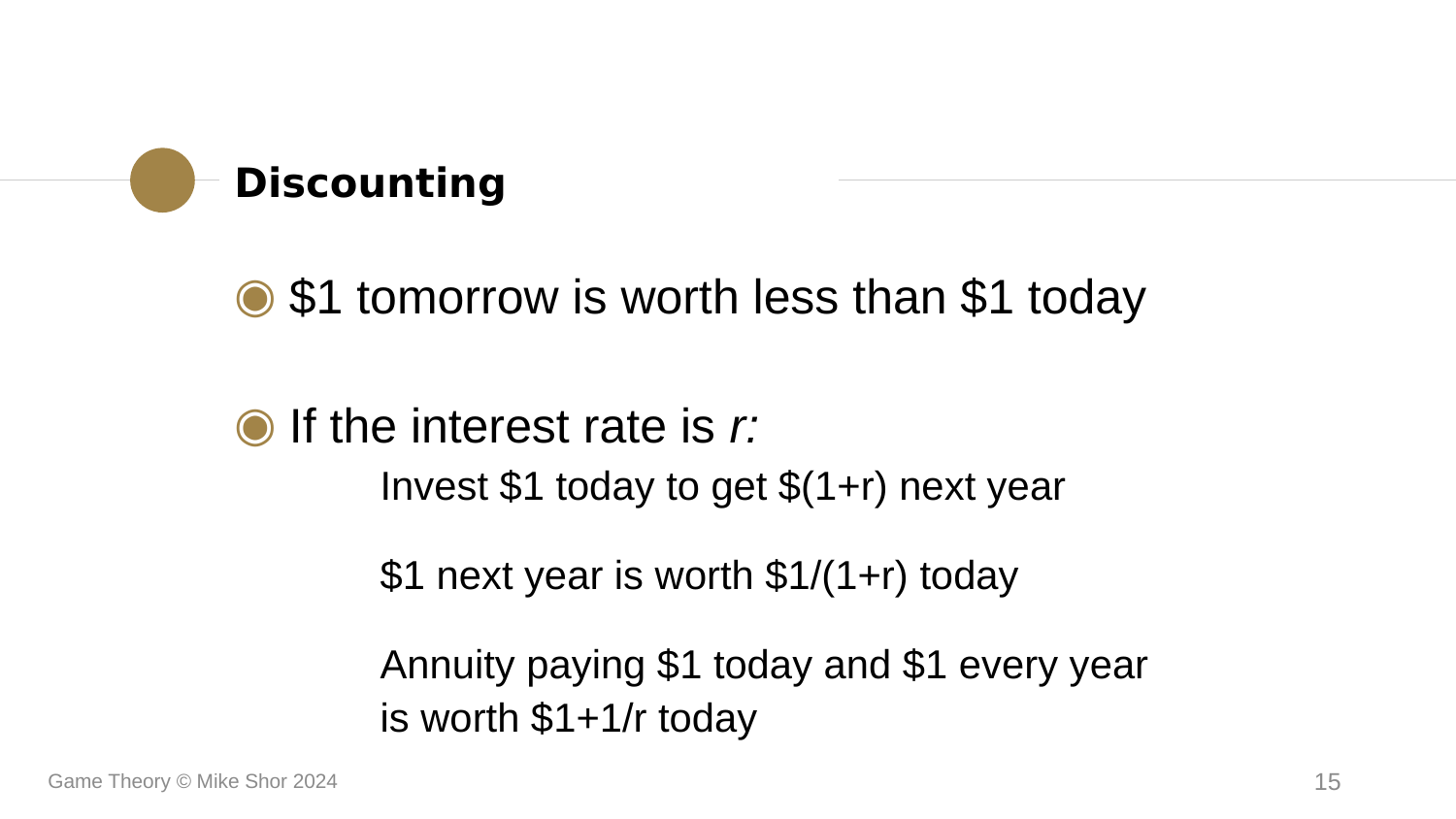

Discounting
$1 tomorrow is worth less than $1 today

If the interest rate is r:
	Invest $1 today to get $(1+r) next year

	$1 next year is worth $1/(1+r) today

	Annuity paying $1 today and $1 every year
	is worth $1+1/r today
Game Theory © Mike Shor 2024
15